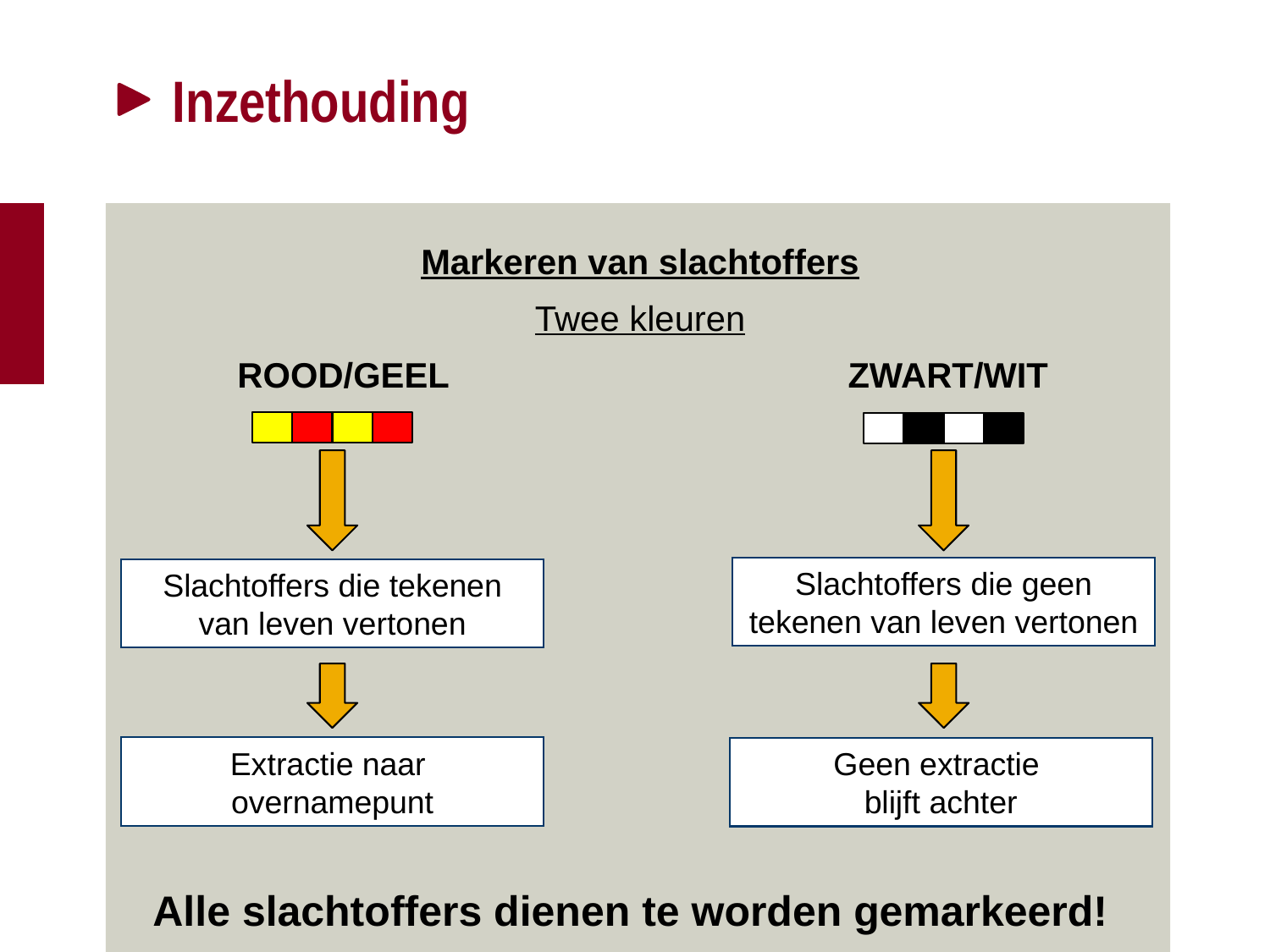

# Inzethouding

Markeren van slachtoffers
Twee kleuren
       ROOD/GEEL                                         ZWART/WIT

Slachtoffers die geen tekenen van leven vertonen
Slachtoffers die tekenen van leven vertonen

Extractie naar  overnamepunt
Geen extractie
blijft achter
Alle slachtoffers dienen te worden gemarkeerd!